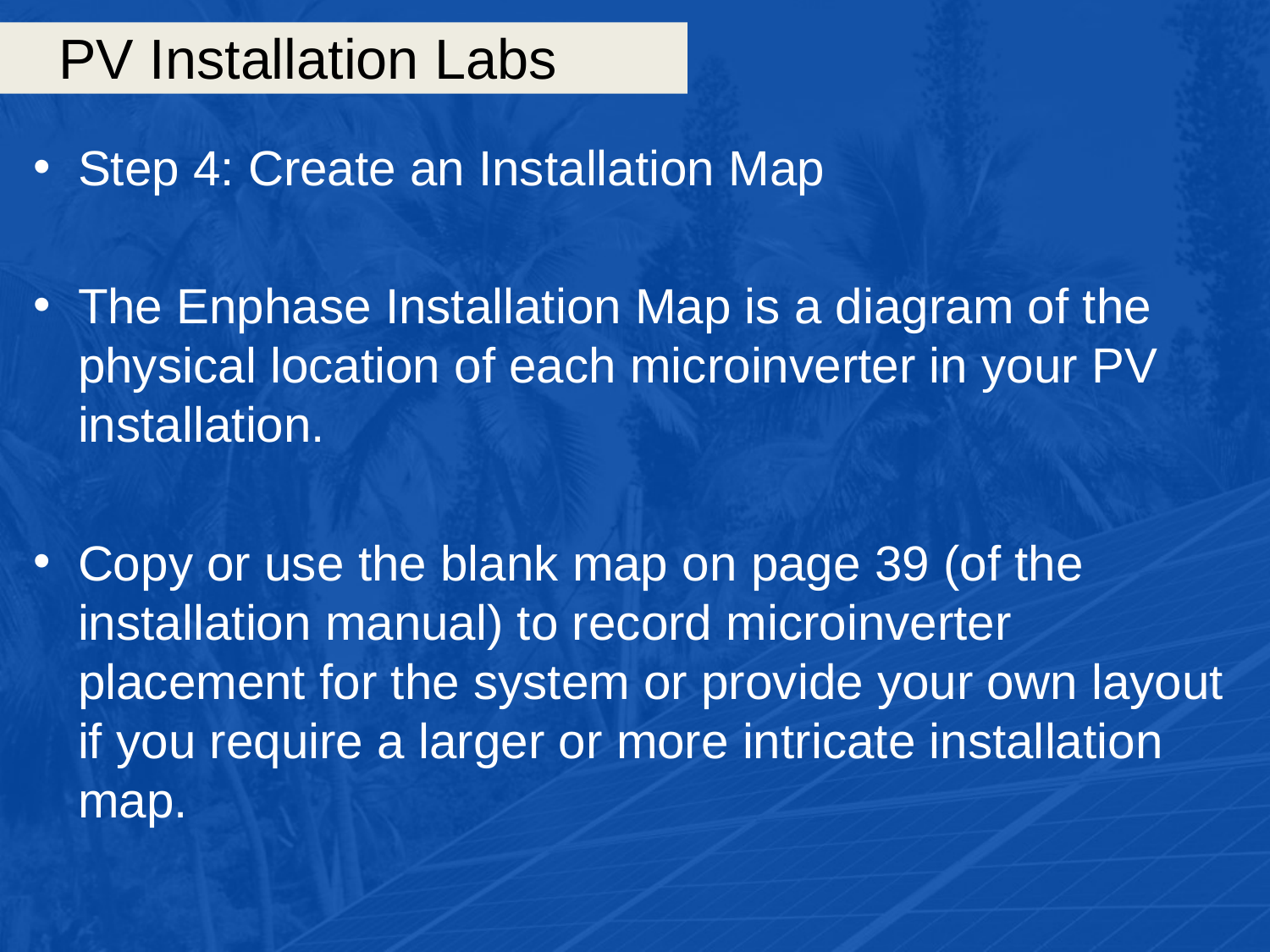

# PV Installation Labs
Step 4: Create an Installation Map

The Enphase Installation Map is a diagram of the physical location of each microinverter in your PV installation.

Copy or use the blank map on page 39 (of the installation manual) to record microinverter placement for the system or provide your own layout if you require a larger or more intricate installation map.